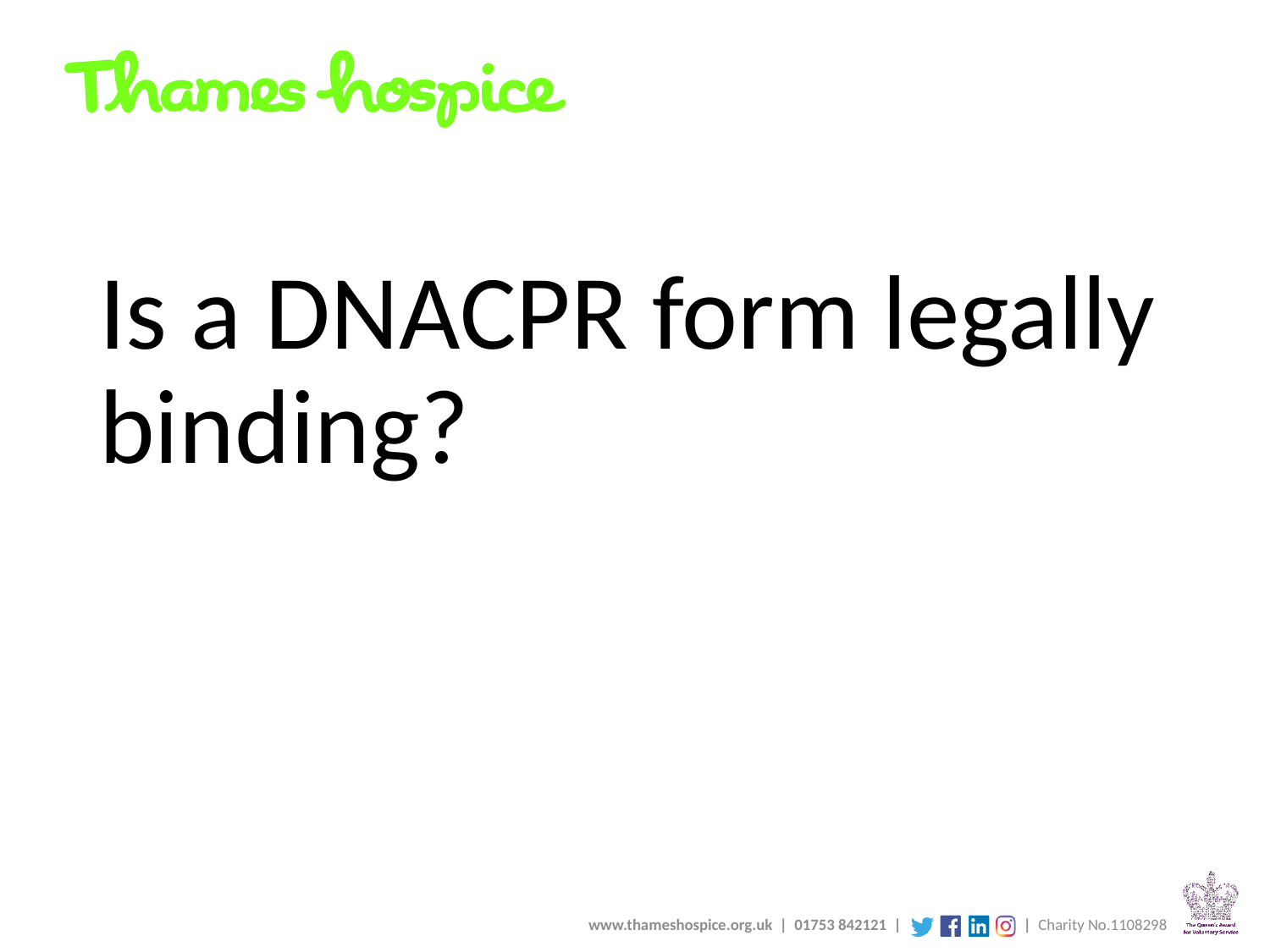

# Is a DNACPR form legally binding?